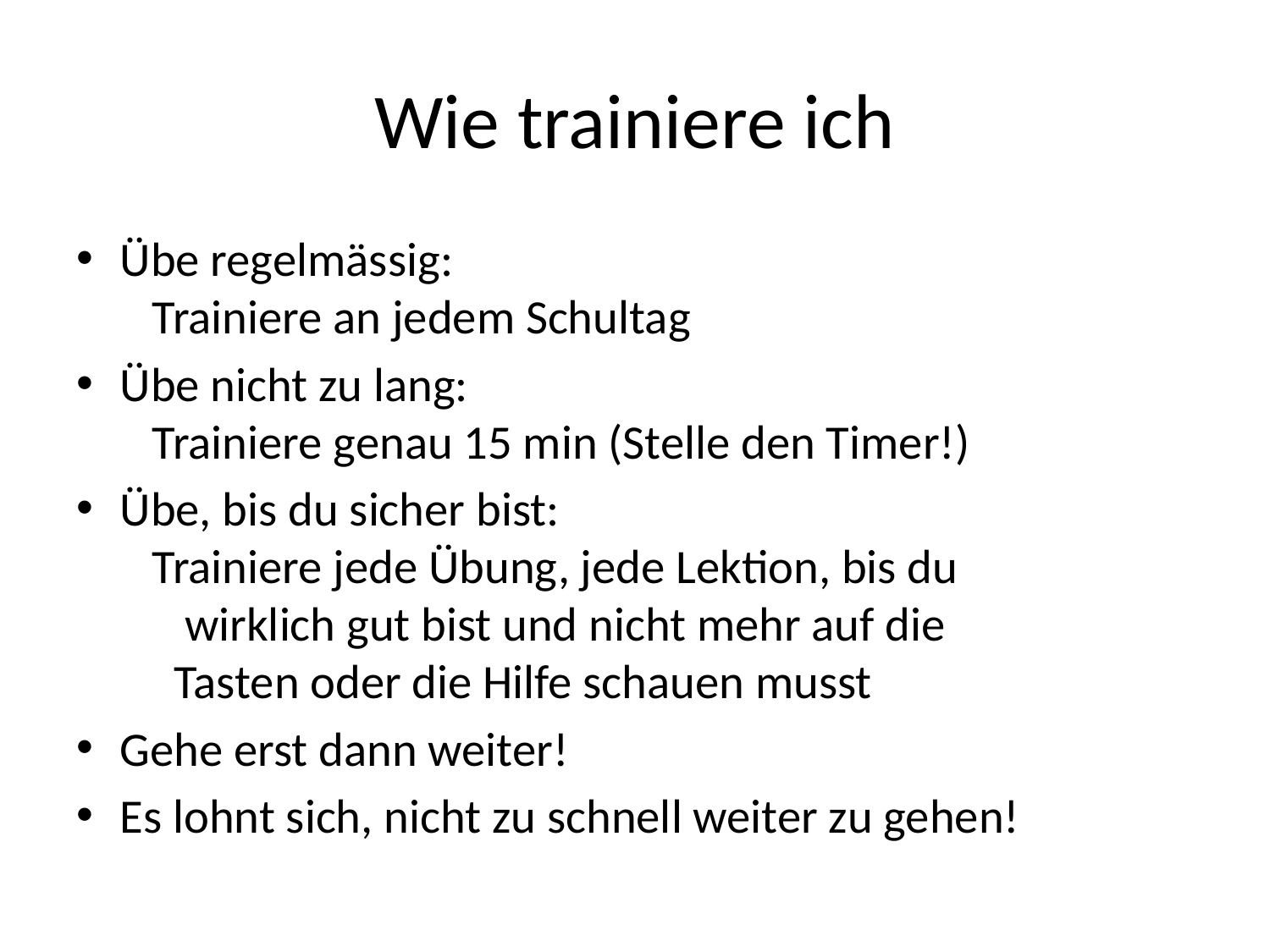

# Wie trainiere ich
Übe regelmässig:
   Trainiere an jedem Schultag
Übe nicht zu lang:
   Trainiere genau 15 min (Stelle den Timer!)
Übe, bis du sicher bist:
   Trainiere jede Übung, jede Lektion, bis du
      wirklich gut bist und nicht mehr auf die
     Tasten oder die Hilfe schauen musst
Gehe erst dann weiter!
Es lohnt sich, nicht zu schnell weiter zu gehen!